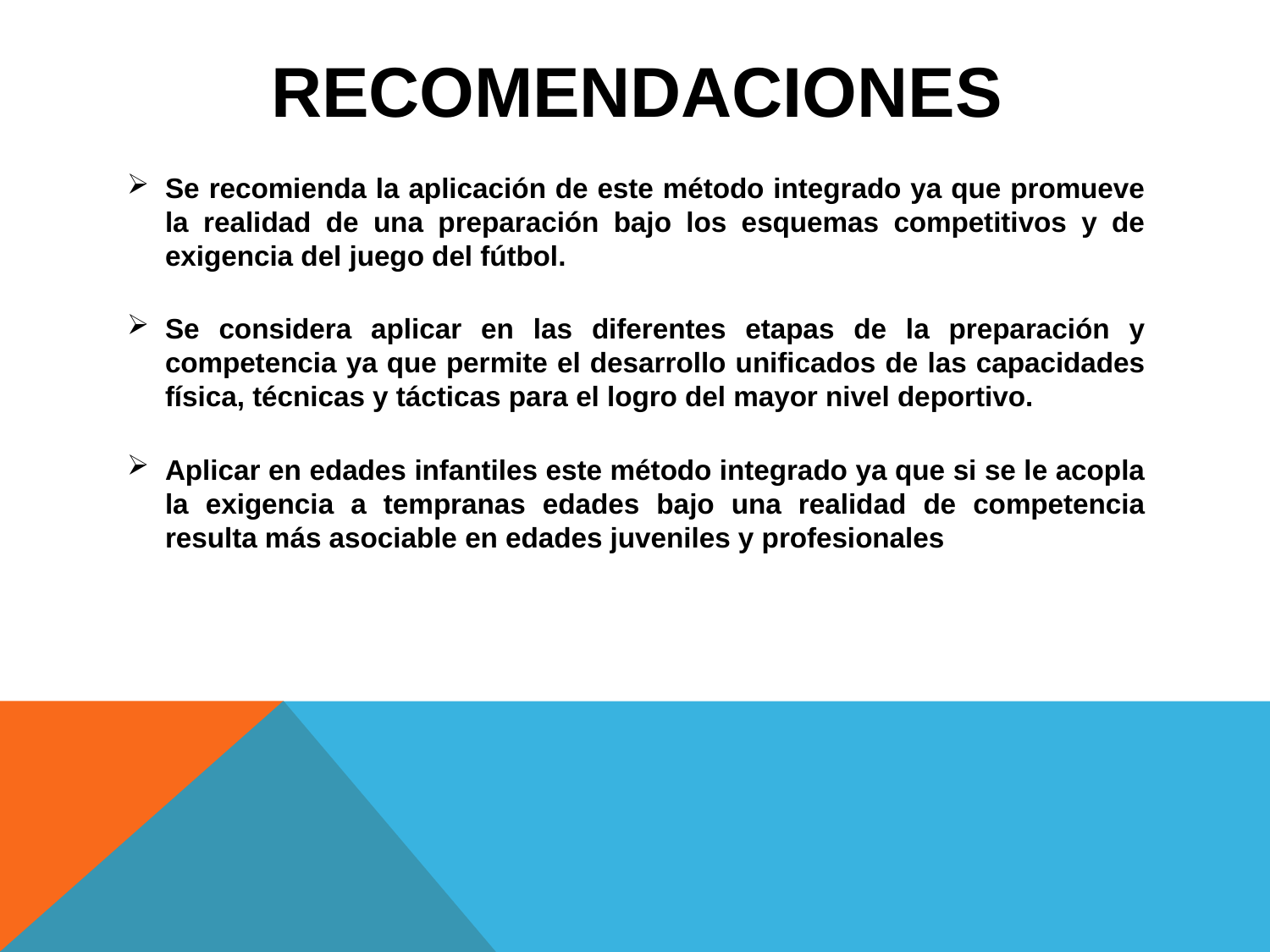

# Recomendaciones

Se recomienda la aplicación de este método integrado ya que promueve la realidad de una preparación bajo los esquemas competitivos y de exigencia del juego del fútbol.

Se considera aplicar en las diferentes etapas de la preparación y competencia ya que permite el desarrollo unificados de las capacidades física, técnicas y tácticas para el logro del mayor nivel deportivo.

Aplicar en edades infantiles este método integrado ya que si se le acopla la exigencia a tempranas edades bajo una realidad de competencia resulta más asociable en edades juveniles y profesionales